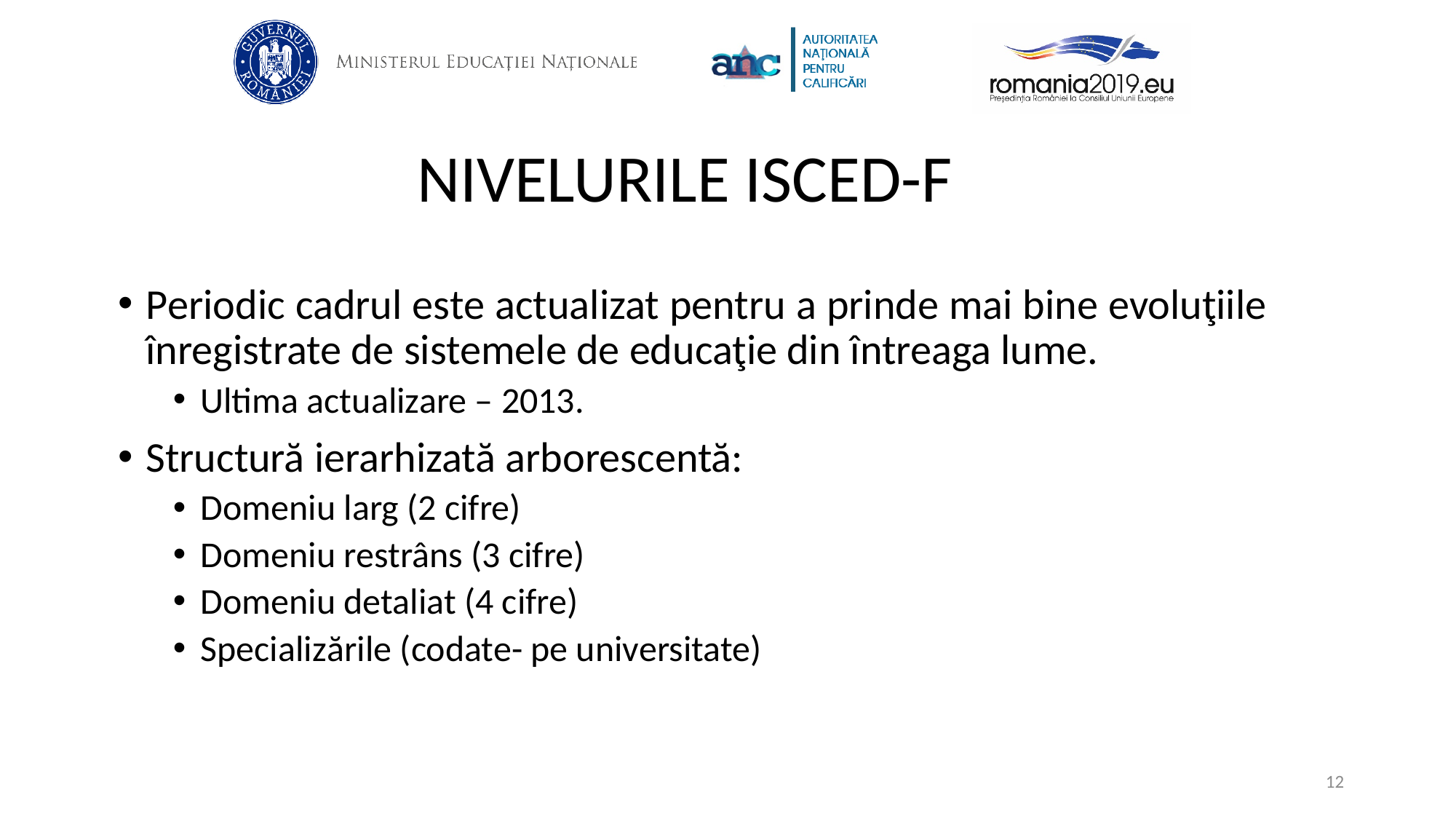

# NIVELURILE ISCED-F
Periodic cadrul este actualizat pentru a prinde mai bine evoluţiile înregistrate de sistemele de educaţie din întreaga lume.
Ultima actualizare – 2013.
Structură ierarhizată arborescentă:
Domeniu larg (2 cifre)
Domeniu restrâns (3 cifre)
Domeniu detaliat (4 cifre)
Specializările (codate- pe universitate)

12